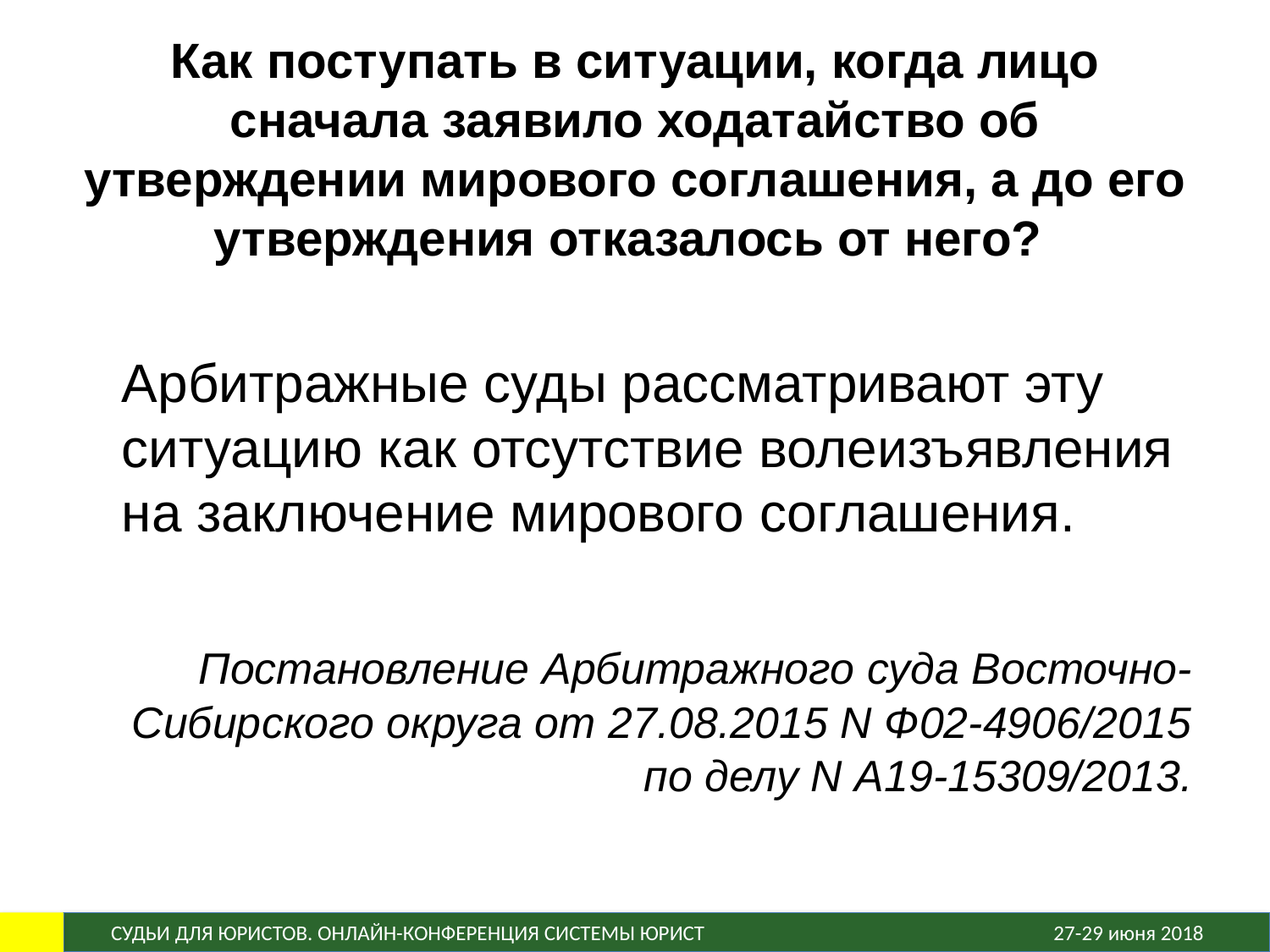

# Как поступать в ситуации, когда лицо сначала заявило ходатайство об утверждении мирового соглашения, а до его утверждения отказалось от него?

	Арбитражные суды рассматривают эту ситуацию как отсутствие волеизъявления на заключение мирового соглашения.

	Постановление Арбитражного суда Восточно-Сибирского округа от 27.08.2015 N Ф02-4906/2015 по делу N А19-15309/2013.